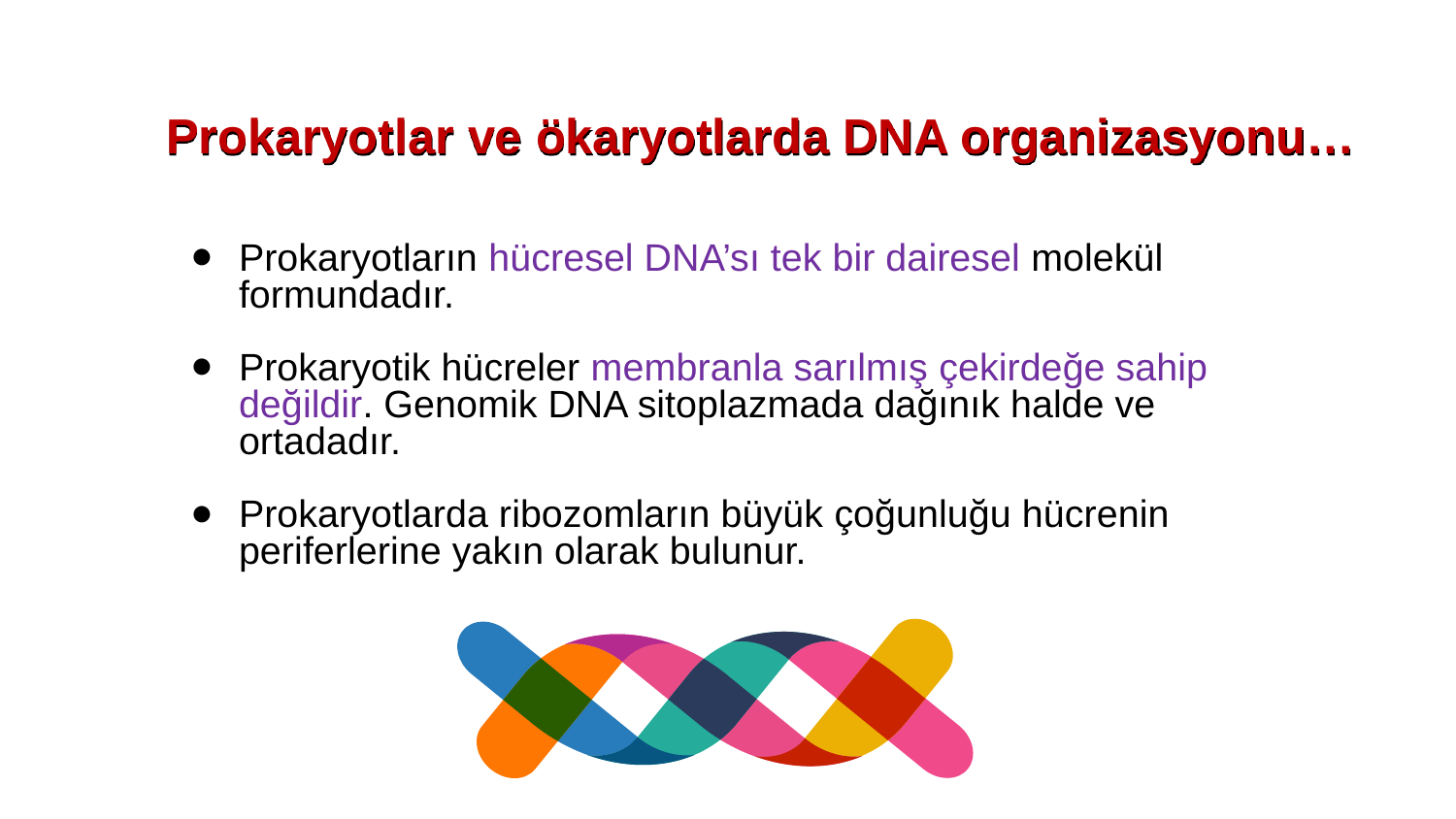

# Prokaryotlar ve ökaryotlarda DNA organizasyonu…
Prokaryotların hücresel DNA’sı tek bir dairesel molekül formundadır.

Prokaryotik hücreler membranla sarılmış çekirdeğe sahip değildir. Genomik DNA sitoplazmada dağınık halde ve ortadadır.

Prokaryotlarda ribozomların büyük çoğunluğu hücrenin periferlerine yakın olarak bulunur.